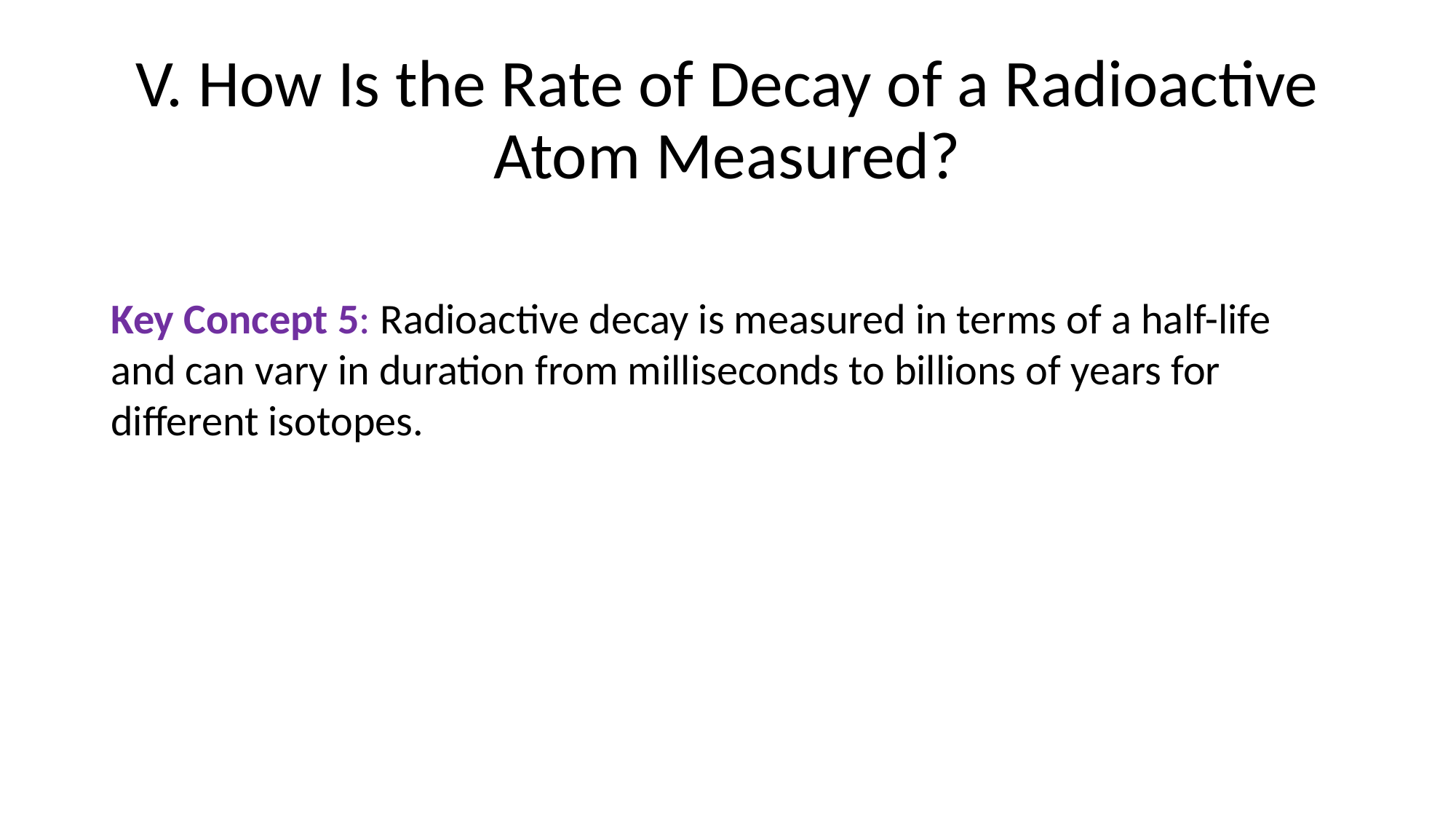

# V. How Is the Rate of Decay of a Radioactive Atom Measured?
Key Concept 5: Radioactive decay is measured in terms of a half-life and can vary in duration from milliseconds to billions of years for different isotopes.